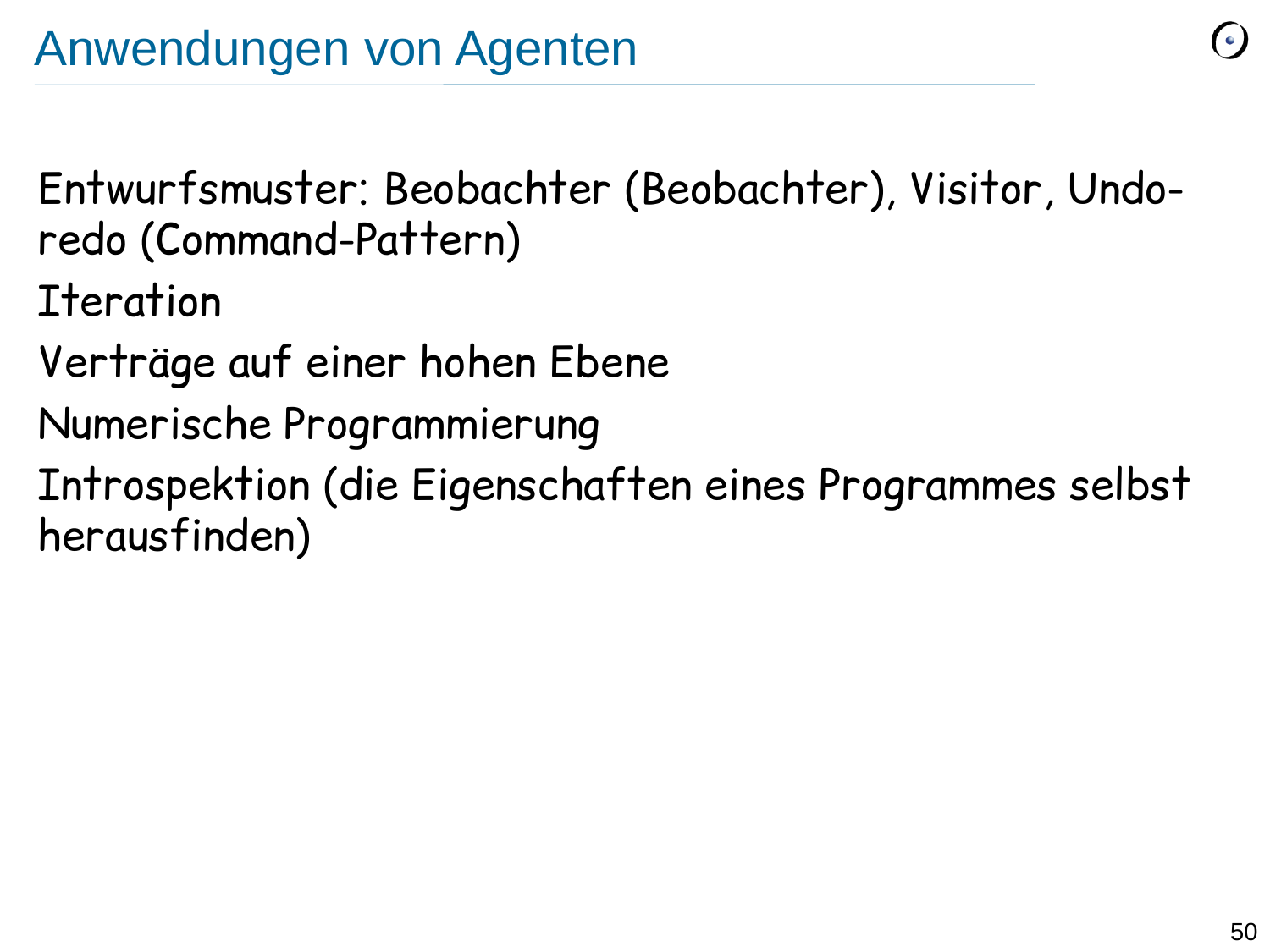

# Anwendungen von Agenten
Entwurfsmuster: Beobachter (Beobachter), Visitor, Undo-redo (Command-Pattern)
Iteration
Verträge auf einer hohen Ebene
Numerische Programmierung
Introspektion (die Eigenschaften eines Programmes selbst herausfinden)